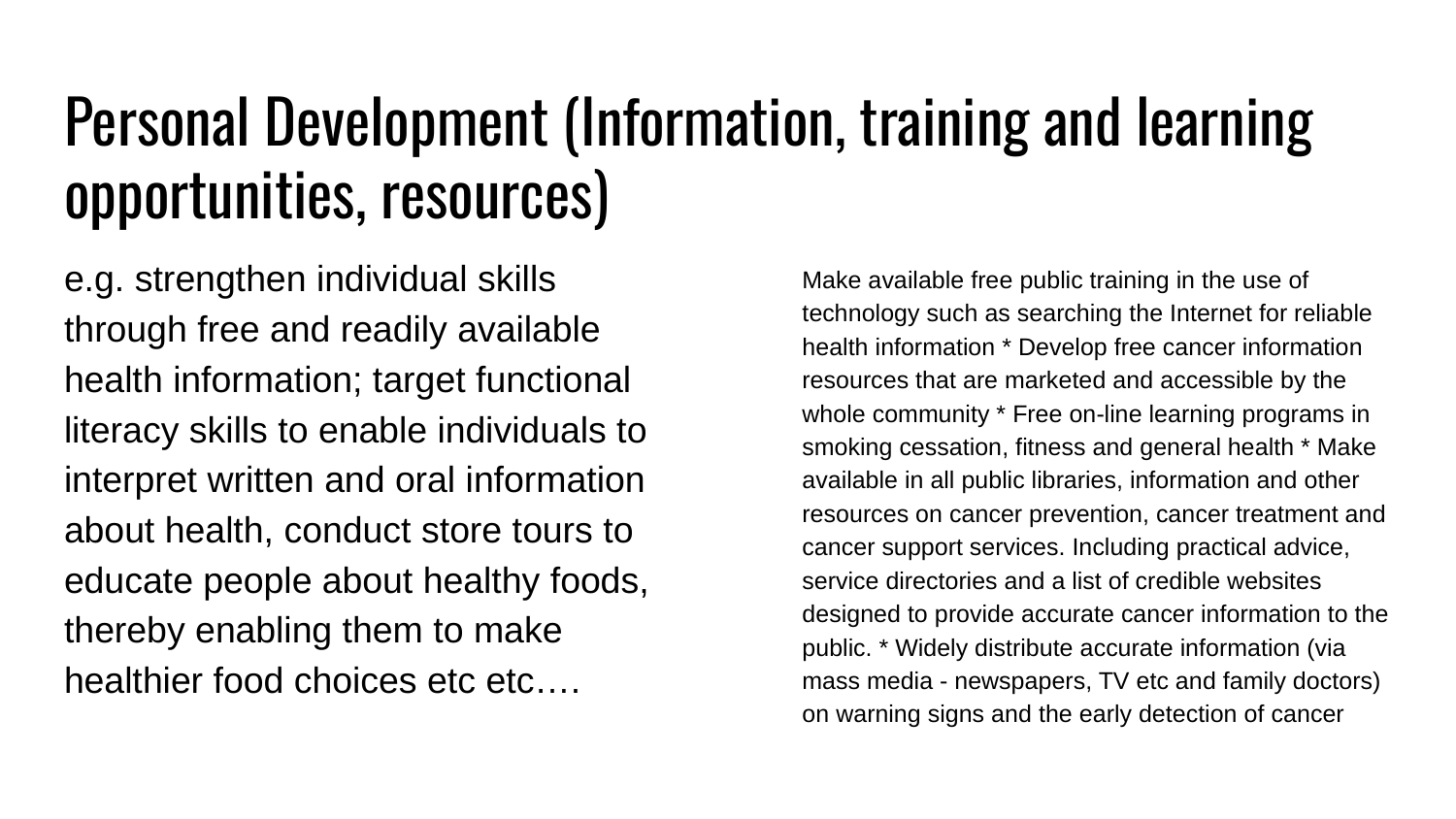

# Personal Development (Information, training and learning opportunities, resources)
e.g. strengthen individual skills through free and readily available health information; target functional literacy skills to enable individuals to interpret written and oral information about health, conduct store tours to educate people about healthy foods, thereby enabling them to make healthier food choices etc etc….
Make available free public training in the use of technology such as searching the Internet for reliable health information * Develop free cancer information resources that are marketed and accessible by the whole community * Free on-line learning programs in smoking cessation, fitness and general health * Make available in all public libraries, information and other resources on cancer prevention, cancer treatment and cancer support services. Including practical advice, service directories and a list of credible websites designed to provide accurate cancer information to the public. * Widely distribute accurate information (via mass media - newspapers, TV etc and family doctors) on warning signs and the early detection of cancer